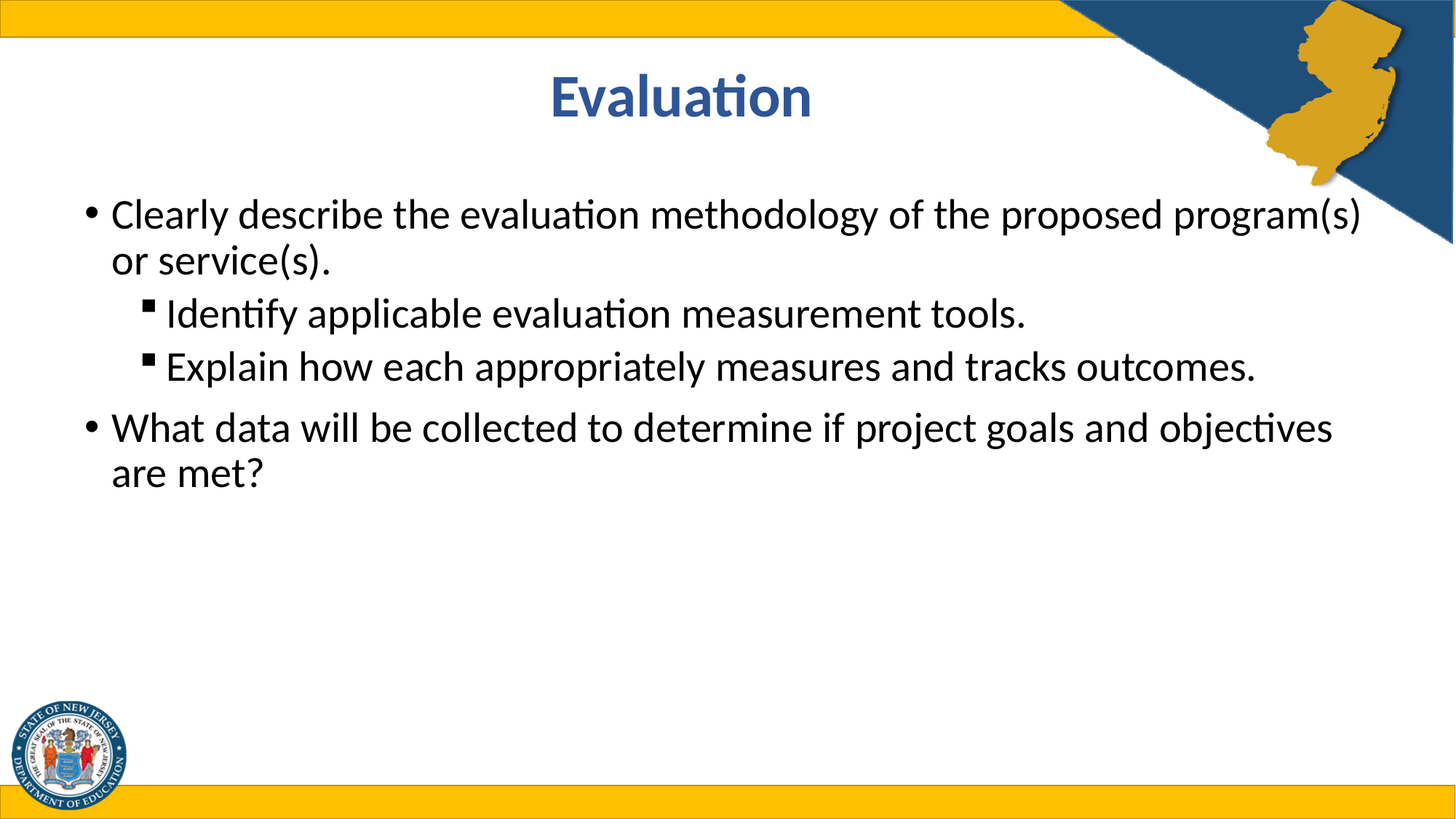

# Evaluation
Clearly describe the evaluation methodology of the proposed program(s) or service(s).
Identify applicable evaluation measurement tools.
Explain how each appropriately measures and tracks outcomes.
What data will be collected to determine if project goals and objectives are met?